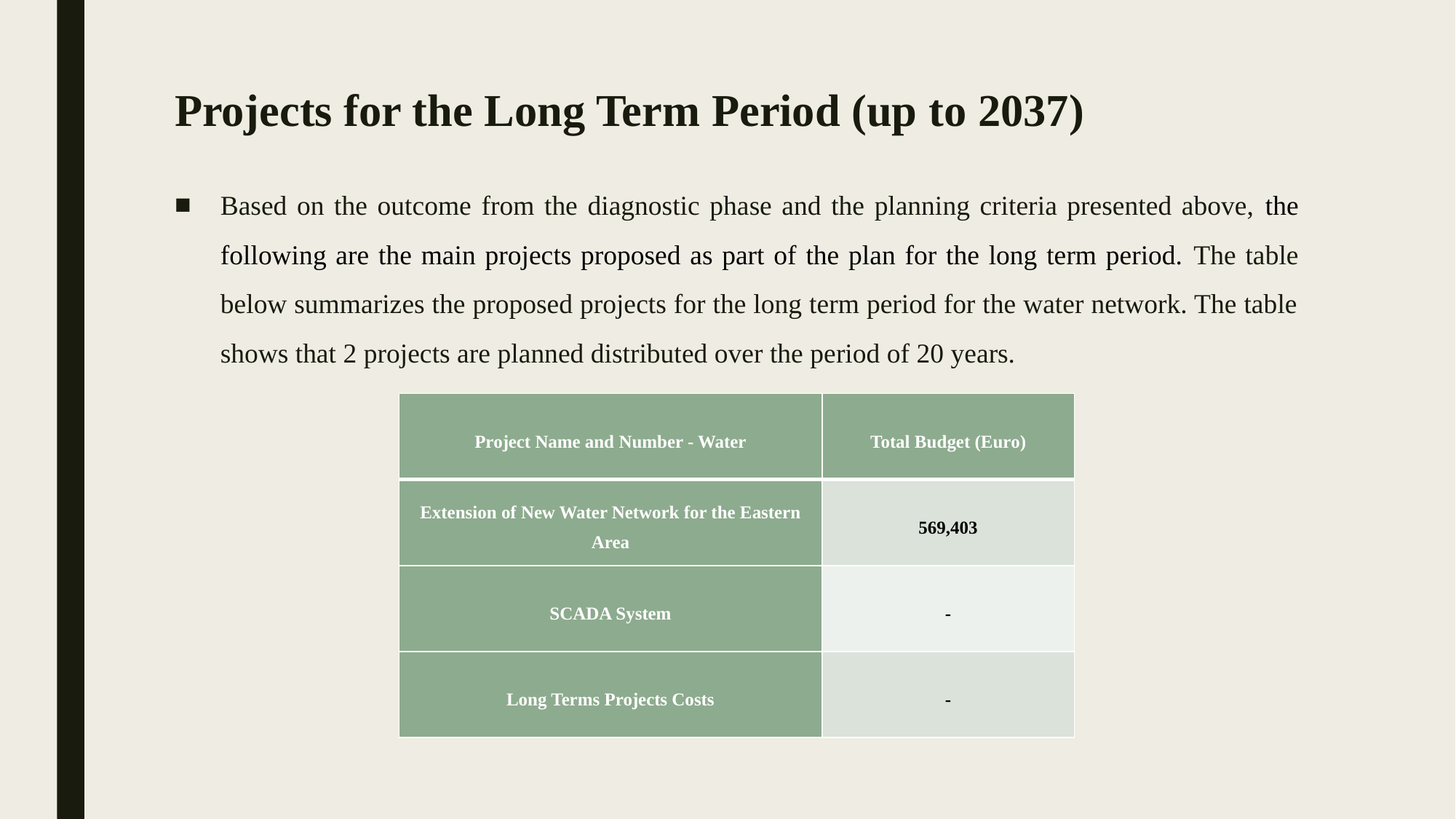

# Projects for the Long Term Period (up to 2037)
Based on the outcome from the diagnostic phase and the planning criteria presented above, the following are the main projects proposed as part of the plan for the long term period. The table below summarizes the proposed projects for the long term period for the water network. The table shows that 2 projects are planned distributed over the period of 20 years.

| Project Name and Number - Water | Total Budget (Euro) |
| --- | --- |
| Extension of New Water Network for the Eastern Area | 569,403 |
| SCADA System | - |
| Long Terms Projects Costs | - |